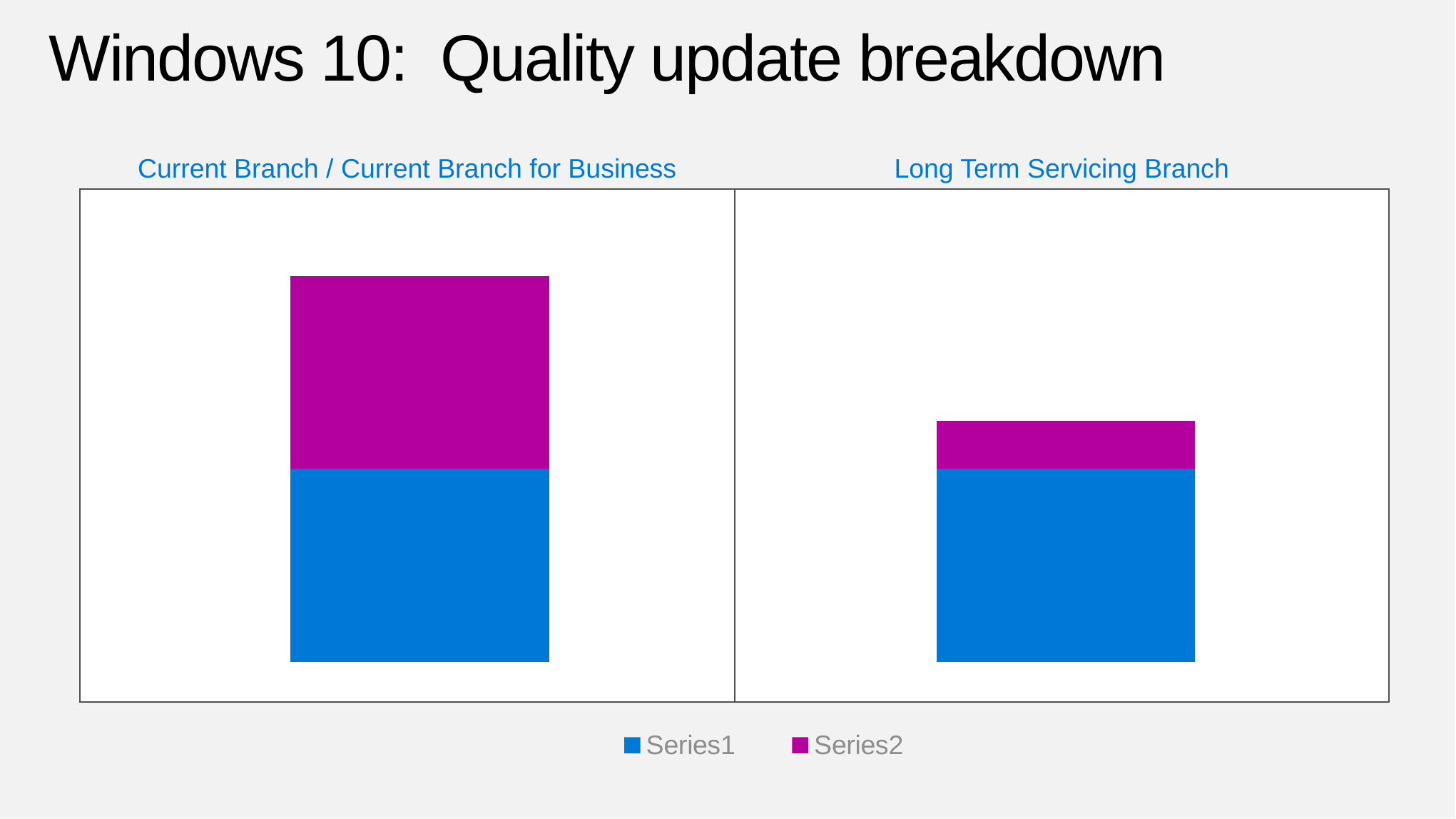

# Windows 10:  Quality update breakdown
| Current Branch / Current Branch for Business | Long Term Servicing Branch |
| --- | --- |
|  |  |

### Chart

| Category |  |  |
|---|---|---|